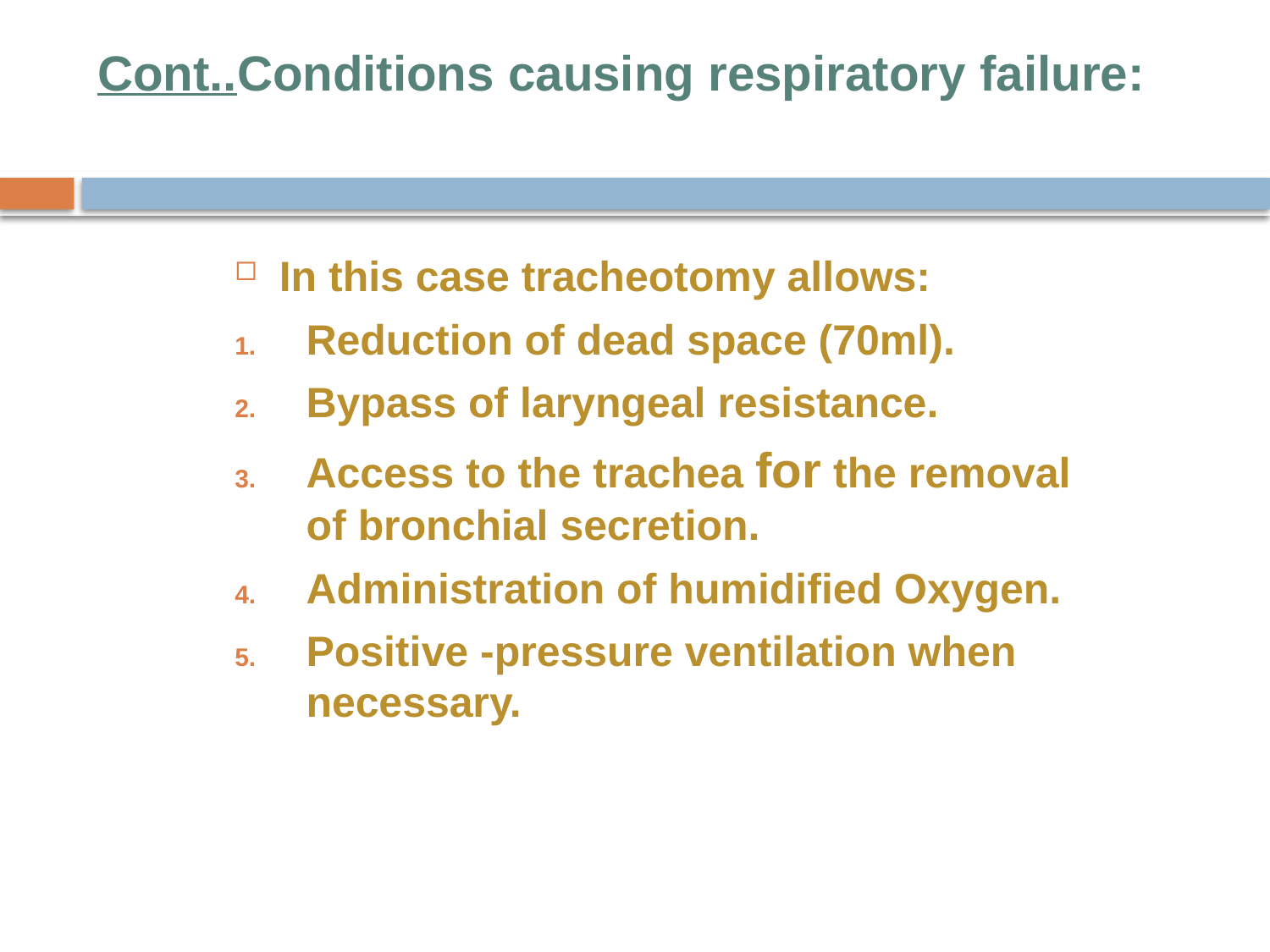

# Cont..Conditions causing respiratory failure:
In this case tracheotomy allows:
Reduction of dead space (70ml).
Bypass of laryngeal resistance.
Access to the trachea for the removal of bronchial secretion.
Administration of humidified Oxygen.
Positive -pressure ventilation when necessary.